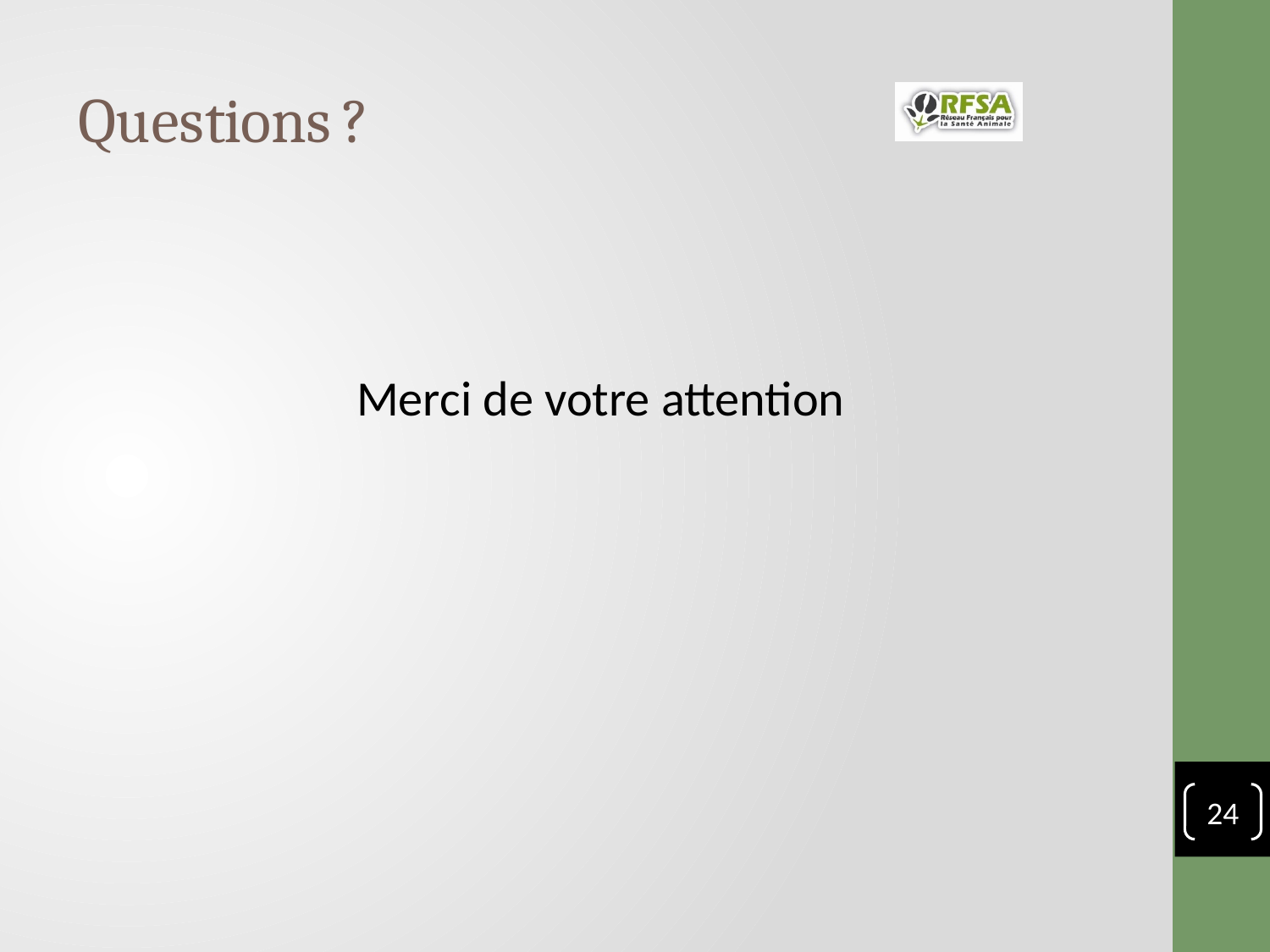

# Questions ?

Merci de votre attention
24